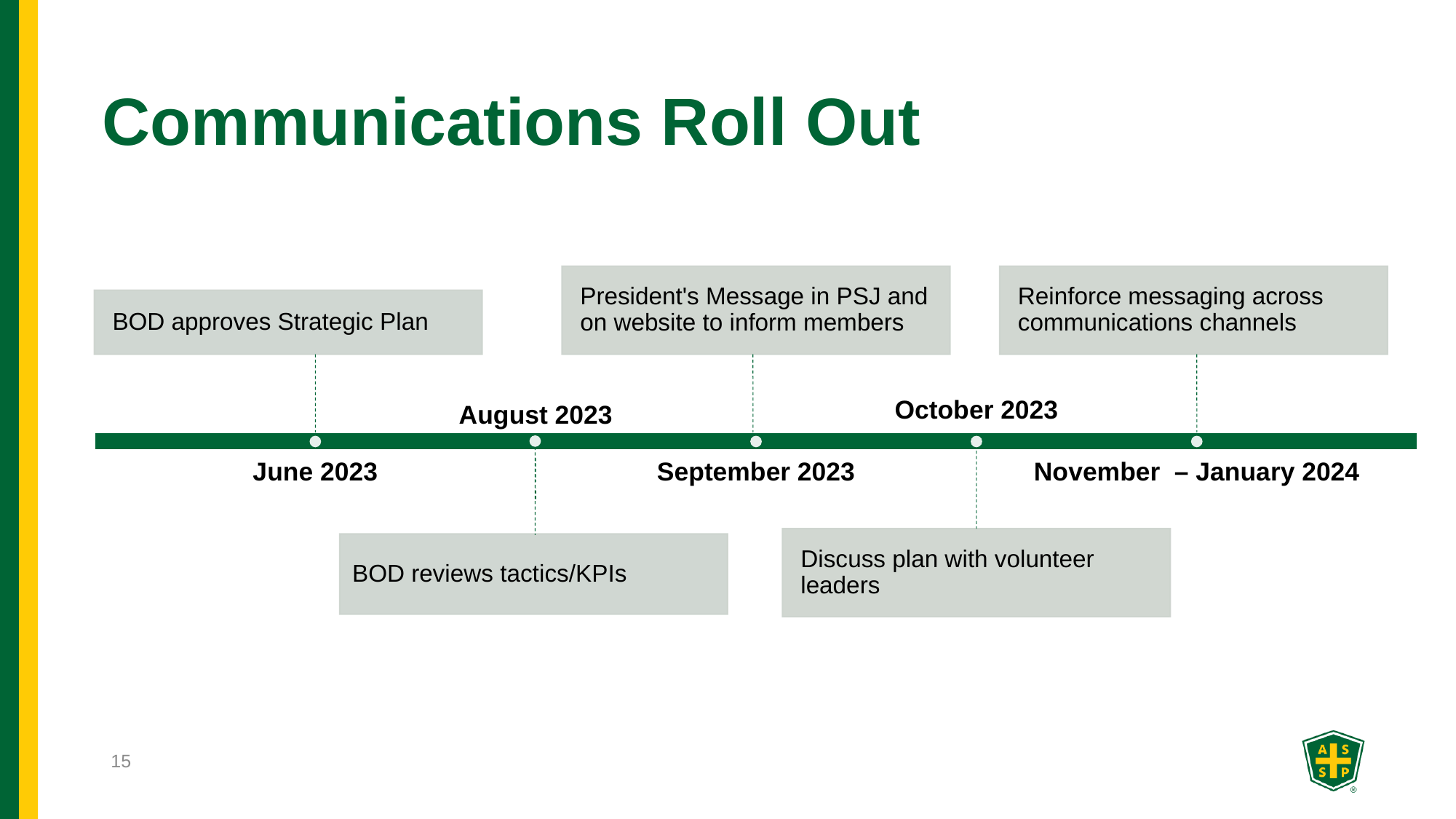

# Communications Roll Out
June 2023
BOD approves Strategic Plan
August 2023
BOD reviews tactics/KPIs
September 2023
President's Message in PSJ and on website to inform members
October 2023
Discuss plan with volunteer leaders
November  – January 2024
Reinforce messaging across communications channels

15